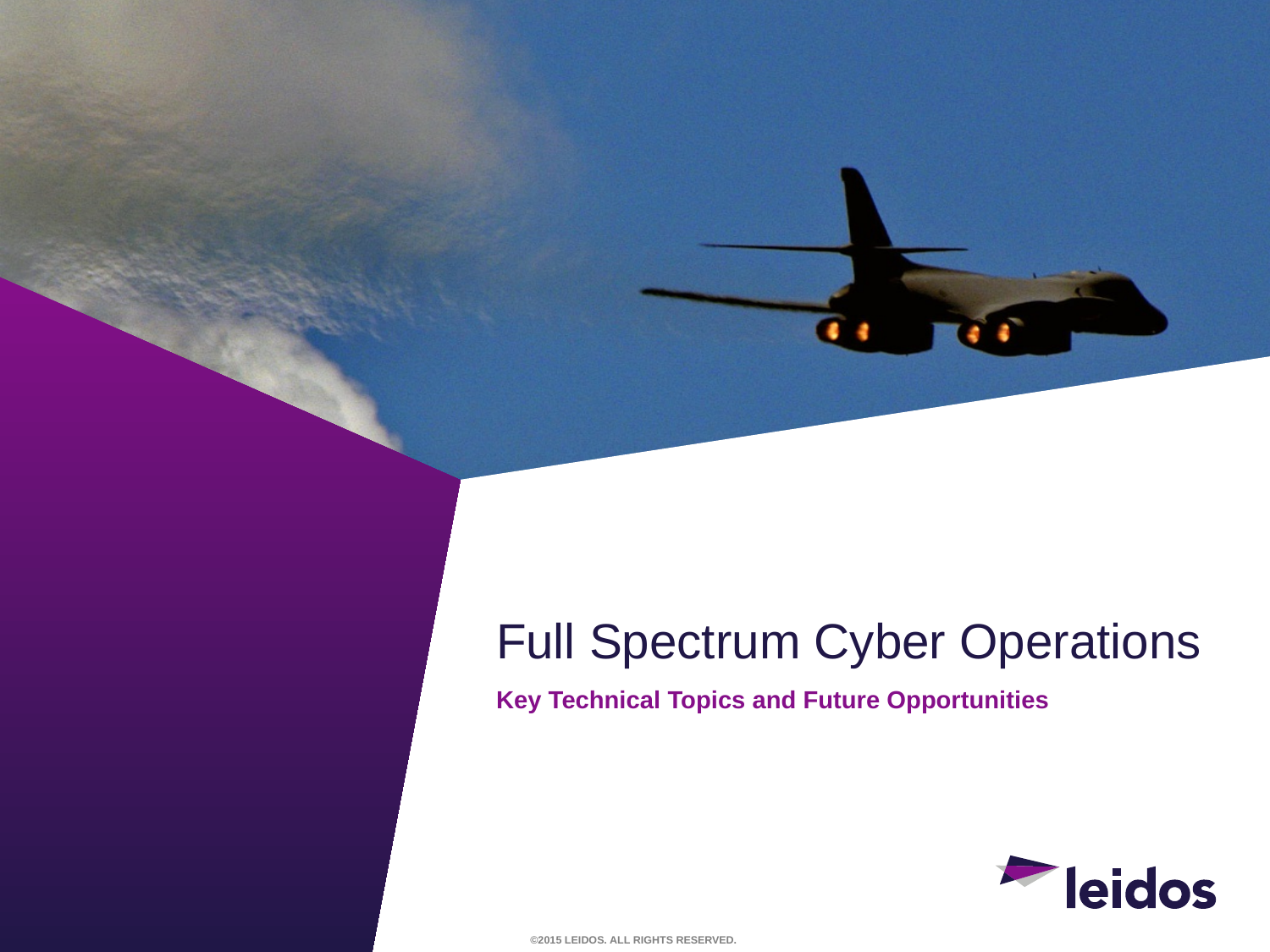

Full Spectrum Cyber Operations
Key Technical Topics and Future Opportunities